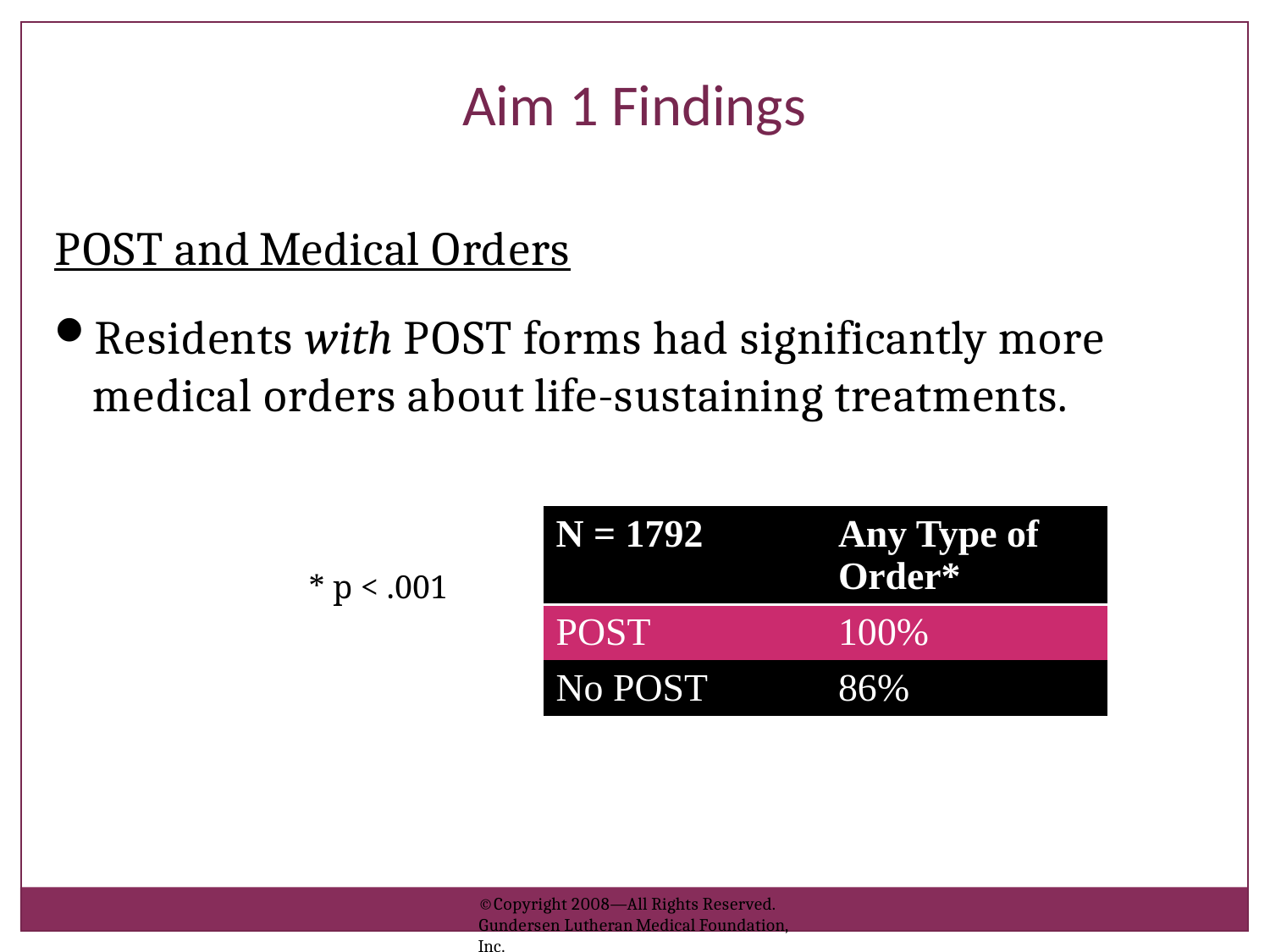

Aim 1 Findings
POST and Medical Orders

Residents with POST forms had significantly more medical orders about life-sustaining treatments.

| N = 1792 | Any Type of Order\* |
| --- | --- |
| POST | 100% |
| No POST | 86% |
* p < .001
©Copyright 2008—All Rights Reserved.
Gundersen Lutheran Medical Foundation, Inc.